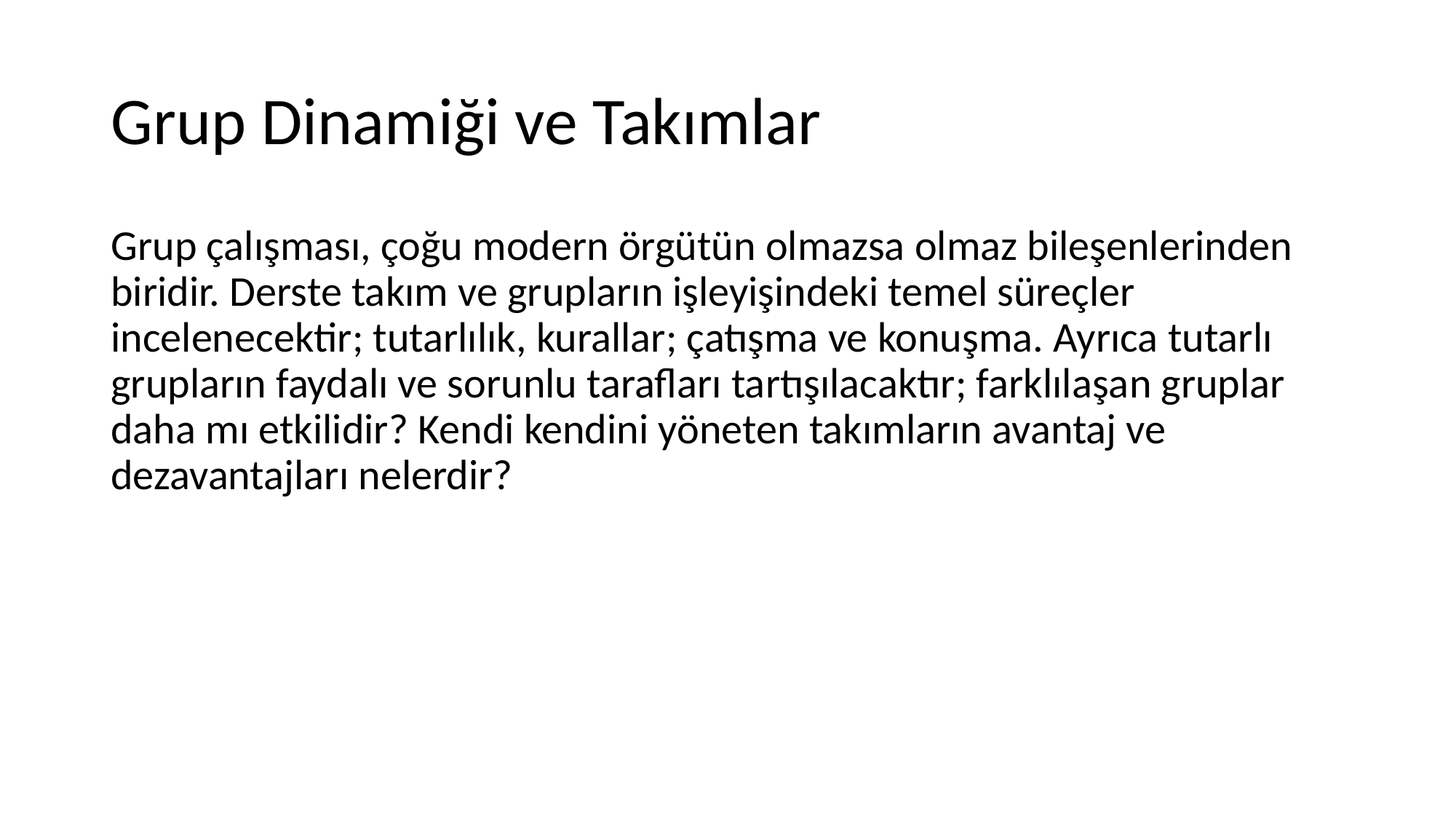

# Grup Dinamiği ve Takımlar
Grup çalışması, çoğu modern örgütün olmazsa olmaz bileşenlerinden biridir. Derste takım ve grupların işleyişindeki temel süreçler incelenecektir; tutarlılık, kurallar; çatışma ve konuşma. Ayrıca tutarlı grupların faydalı ve sorunlu tarafları tartışılacaktır; farklılaşan gruplar daha mı etkilidir? Kendi kendini yöneten takımların avantaj ve dezavantajları nelerdir?